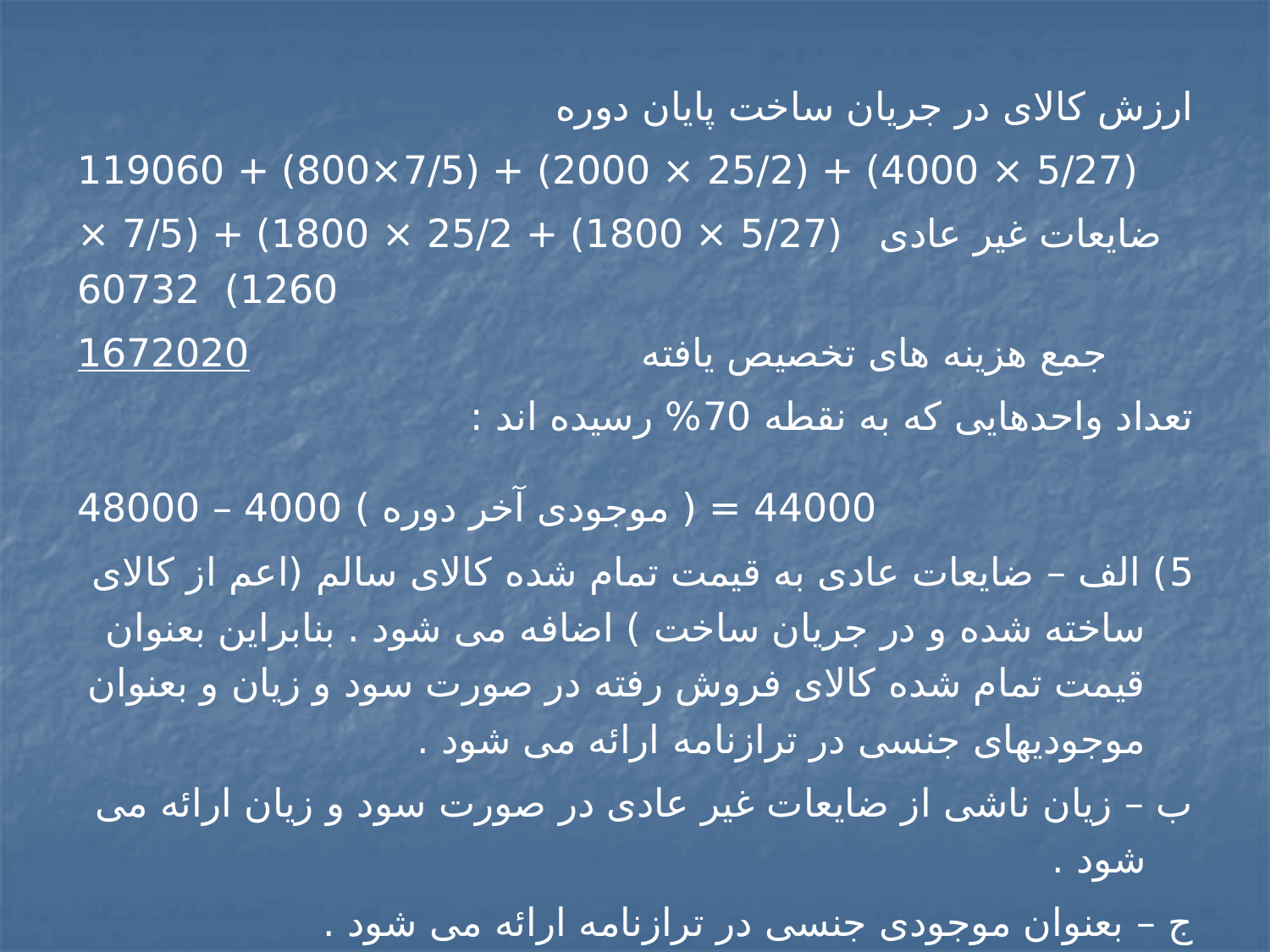

ارزش کالای در جریان ساخت پایان دوره
(5/27 × 4000) + (25/2 × 2000) + (7/5×800) + 119060
ضایعات غیر عادی   (5/27 × 1800) + 25/2 × 1800) + (7/5 × 1260)  60732
جمع هزینه های تخصیص یافته                                1672020
تعداد واحدهایی که به نقطه 70% رسیده اند :
 44000 = ( موجودی آخر دوره ) 4000 – 48000
5) الف – ضایعات عادی به قیمت تمام شده کالای سالم (اعم از کالای ساخته شده و در جریان ساخت ) اضافه می شود . بنابراین بعنوان قیمت تمام شده کالای فروش رفته در صورت سود و زیان و بعنوان موجودیهای جنسی در ترازنامه ارائه می شود .
ب – زیان ناشی از ضایعات غیر عادی در صورت سود و زیان ارائه می شود .
ج – بعنوان موجودی جنسی در ترازنامه ارائه می شود .
د – بعنوان موجودی جنسی درترازنامه ارائه می شود .